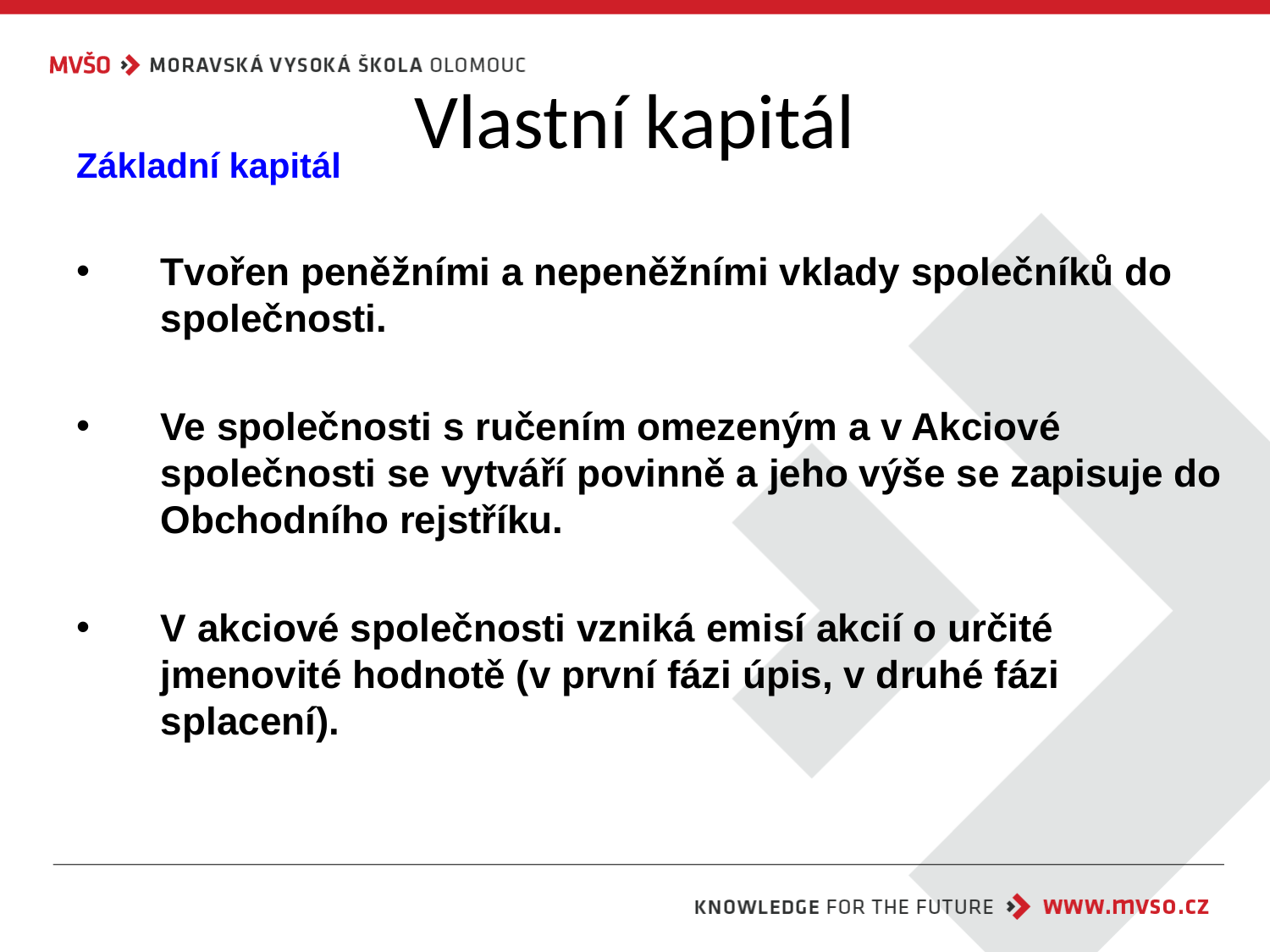

# Vlastní kapitál
Základní kapitál

Tvořen peněžními a nepeněžními vklady společníků do společnosti.

Ve společnosti s ručením omezeným a v Akciové společnosti se vytváří povinně a jeho výše se zapisuje do Obchodního rejstříku.

V akciové společnosti vzniká emisí akcií o určité jmenovité hodnotě (v první fázi úpis, v druhé fázi splacení).